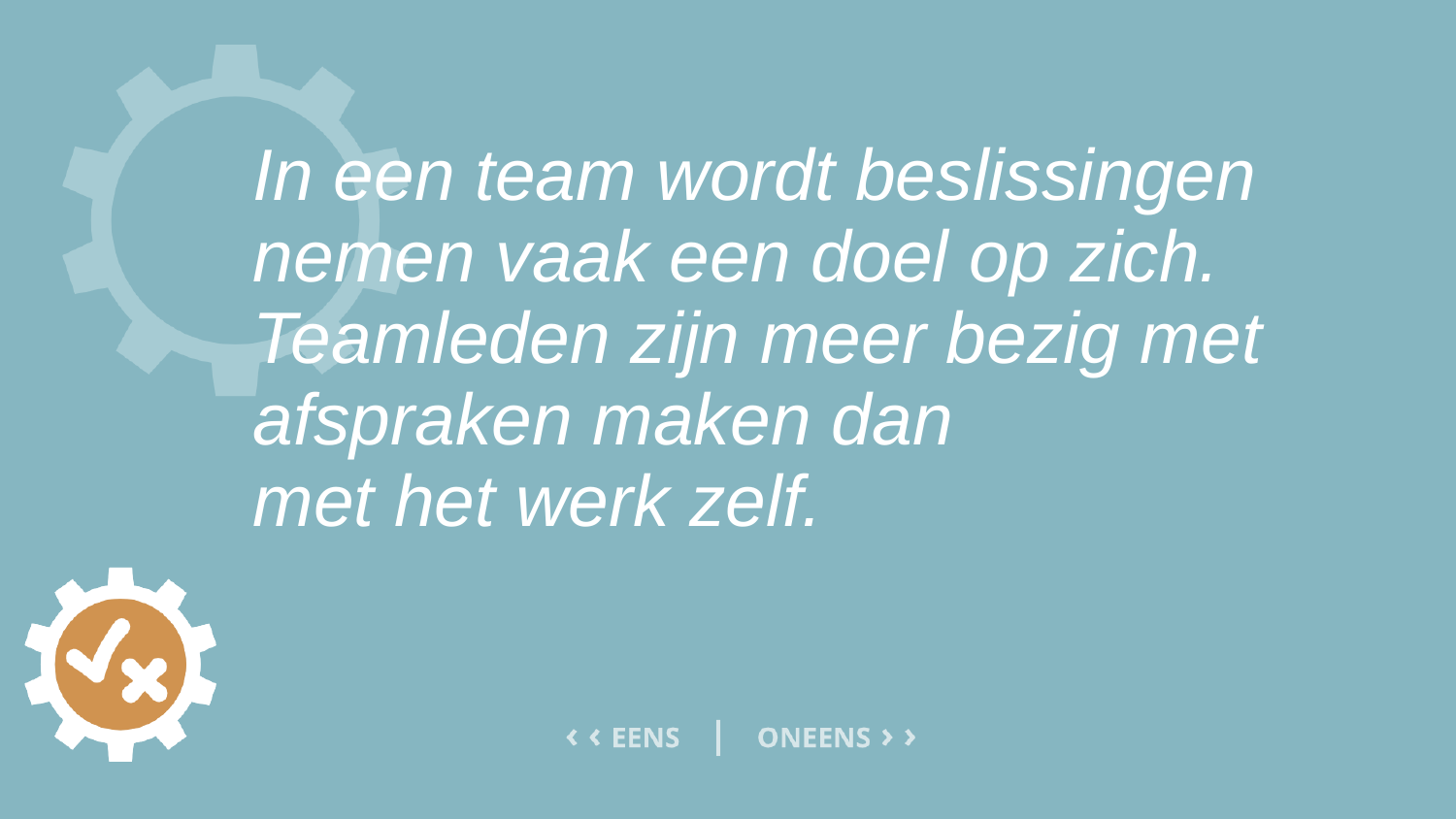

# In een team wordt beslissingen nemen vaak een doel op zich. Teamleden zijn meer bezig met afspraken maken dan met het werk zelf.